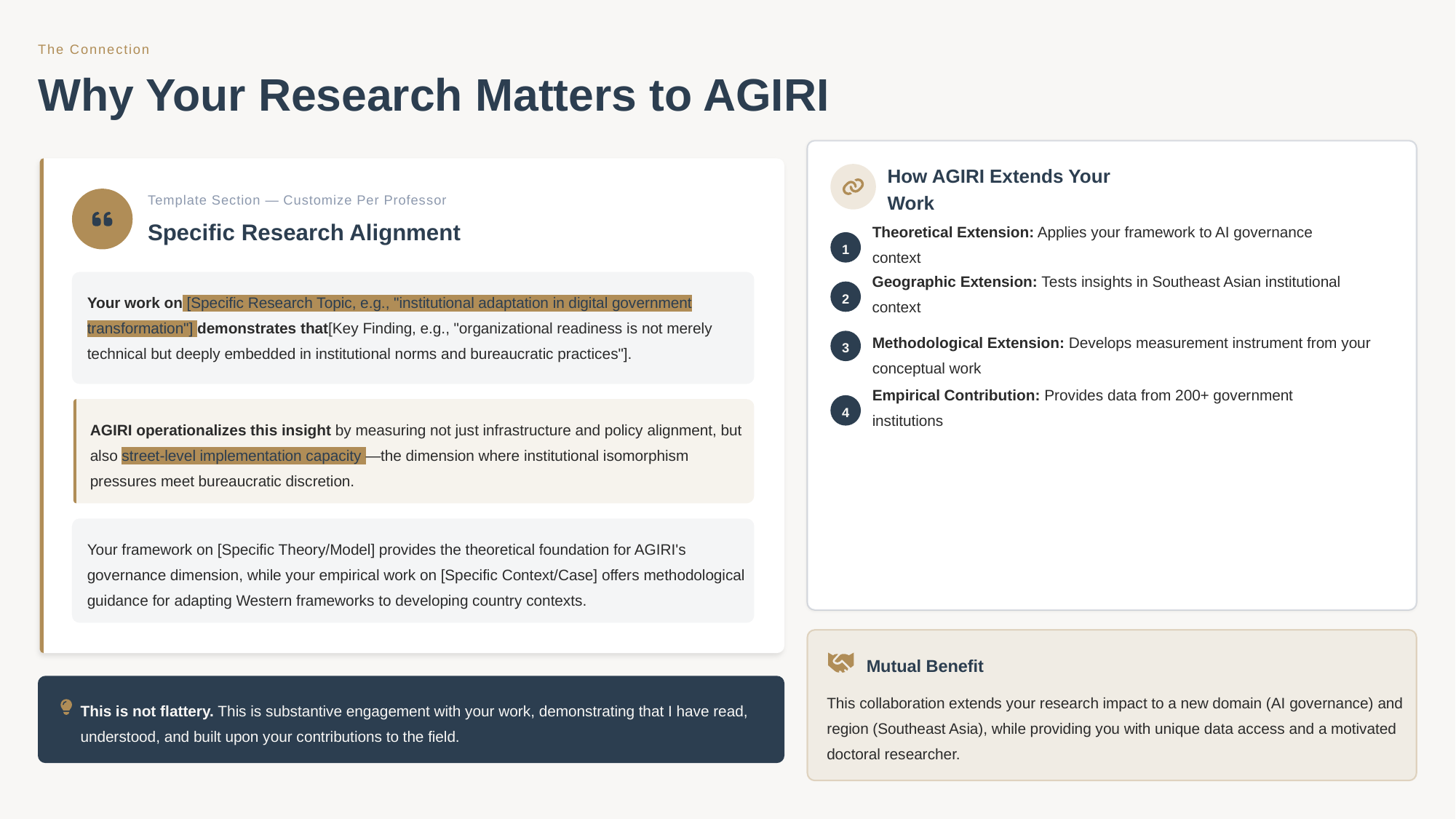

The Connection
Why Your Research Matters to AGIRI

How AGIRI Extends Your Work

Template Section — Customize Per Professor

Specific Research Alignment
Theoretical Extension: Applies your framework to AI governance context
1

Geographic Extension: Tests insights in Southeast Asian institutional context
2

Your work on [Specific Research Topic, e.g., "institutional adaptation in digital government transformation"] demonstrates that[Key Finding, e.g., "organizational readiness is not merely technical but deeply embedded in institutional norms and bureaucratic practices"].
Methodological Extension: Develops measurement instrument from your conceptual work
3

Empirical Contribution: Provides data from 200+ government institutions
4

AGIRI operationalizes this insight by measuring not just infrastructure and policy alignment, but also street-level implementation capacity —the dimension where institutional isomorphism pressures meet bureaucratic discretion.

Your framework on [Specific Theory/Model] provides the theoretical foundation for AGIRI's governance dimension, while your empirical work on [Specific Context/Case] offers methodological guidance for adapting Western frameworks to developing country contexts.

Mutual Benefit

This collaboration extends your research impact to a new domain (AI governance) and region (Southeast Asia), while providing you with unique data access and a motivated doctoral researcher.
This is not flattery. This is substantive engagement with your work, demonstrating that I have read, understood, and built upon your contributions to the field.